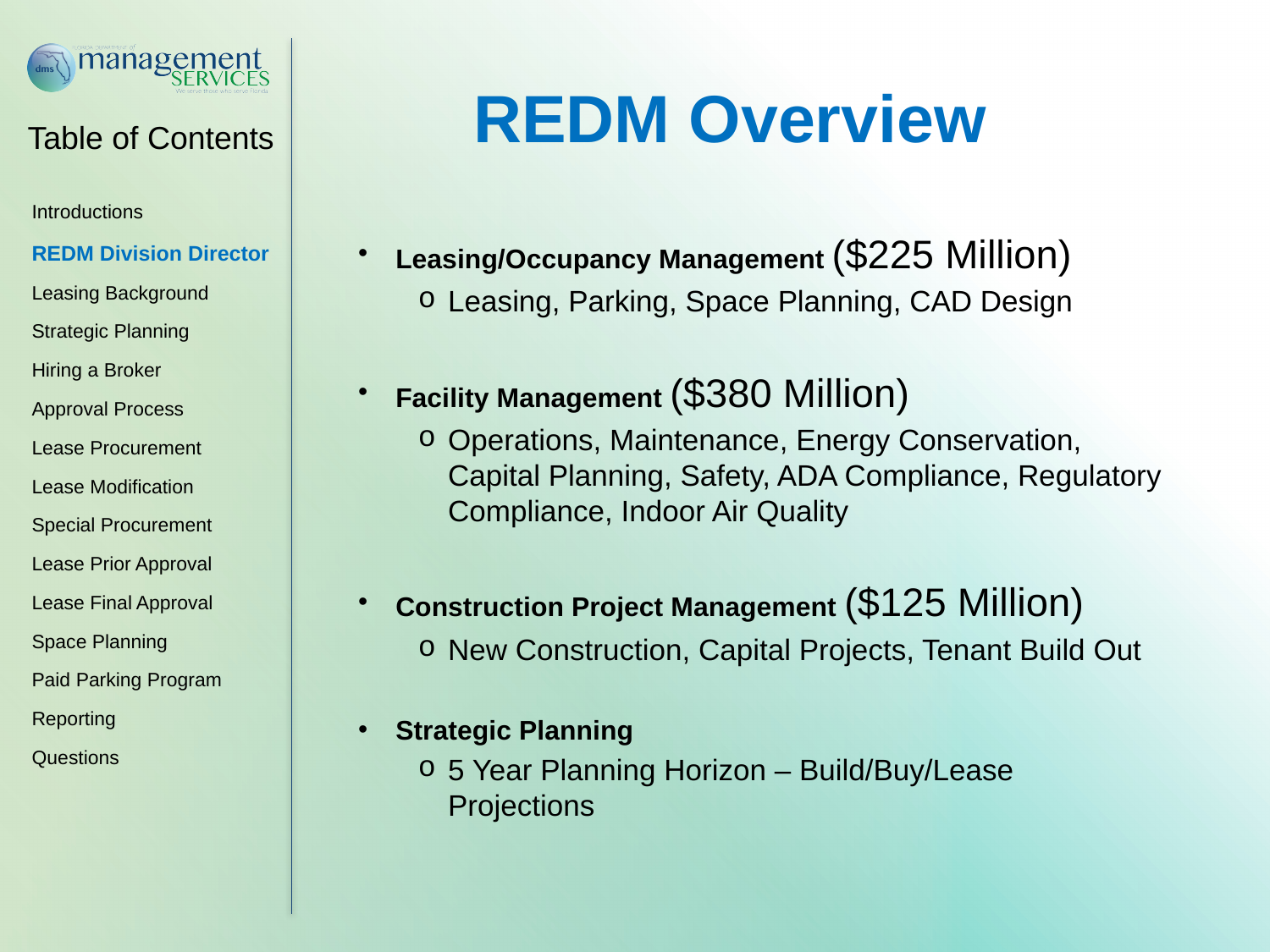

REDM Overview

Leasing/Occupancy Management ($225 Million)
Leasing, Parking, Space Planning, CAD Design

Facility Management ($380 Million)
Operations, Maintenance, Energy Conservation, Capital Planning, Safety, ADA Compliance, Regulatory Compliance, Indoor Air Quality

Construction Project Management ($125 Million)
New Construction, Capital Projects, Tenant Build Out

Strategic Planning
5 Year Planning Horizon – Build/Buy/Lease Projections

Introductions
REDM Division Director
Leasing Background
Strategic Planning
Hiring a Broker
Approval Process
Lease Procurement
Lease Modification
Special Procurement
Lease Prior Approval
Lease Final Approval
Space Planning
Paid Parking Program
Reporting
Questions